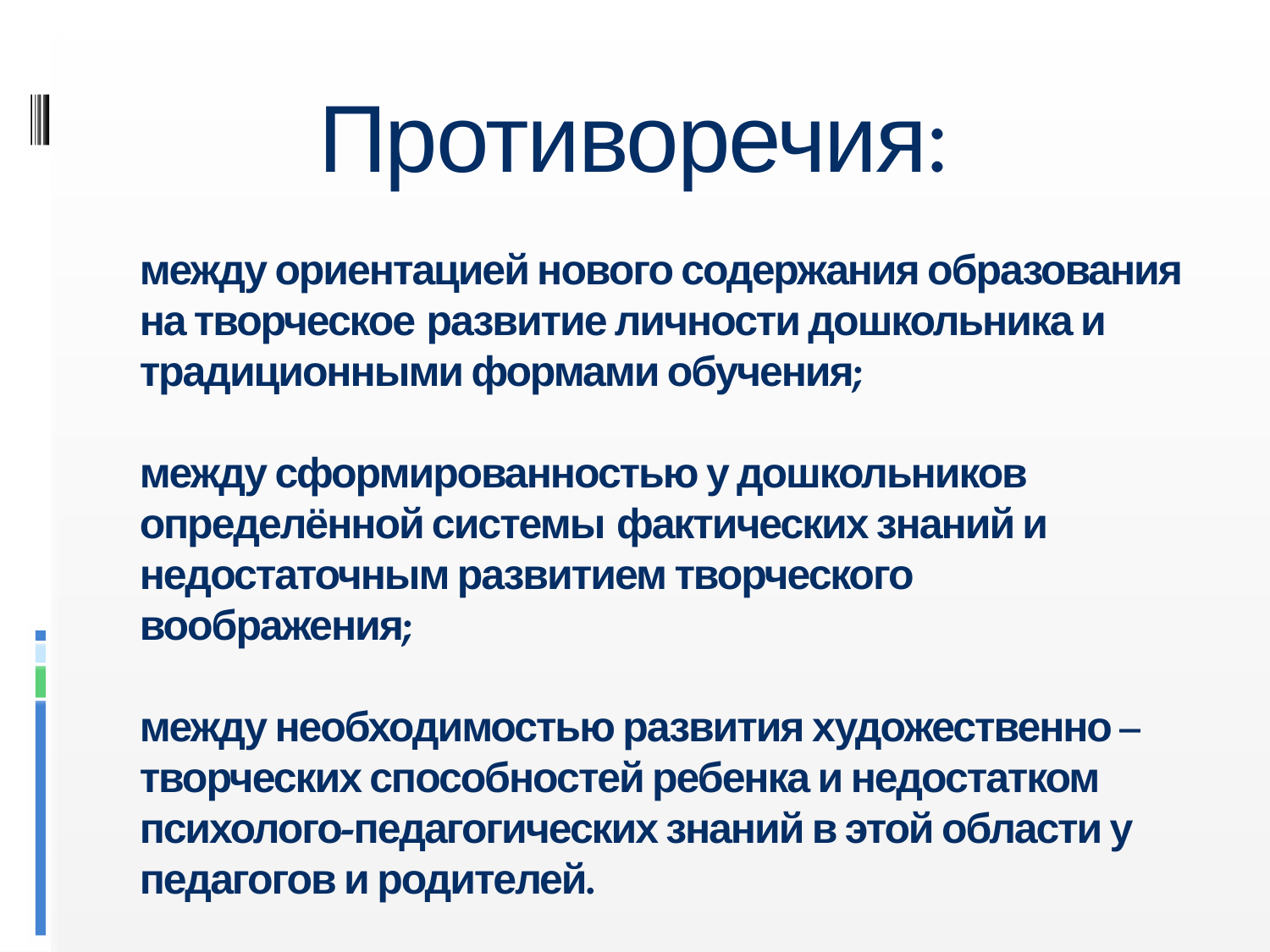

# Противоречия: между ориентацией нового содержания образования на творческое развитие личности дошкольника и традиционными формами обучения; между сформированностью у дошкольников определённой системы фактических знаний и недостаточным развитием творческого воображения; между необходимостью развития художественно – творческих способностей ребенка и недостатком психолого-педагогических знаний в этой области у педагогов и родителей.